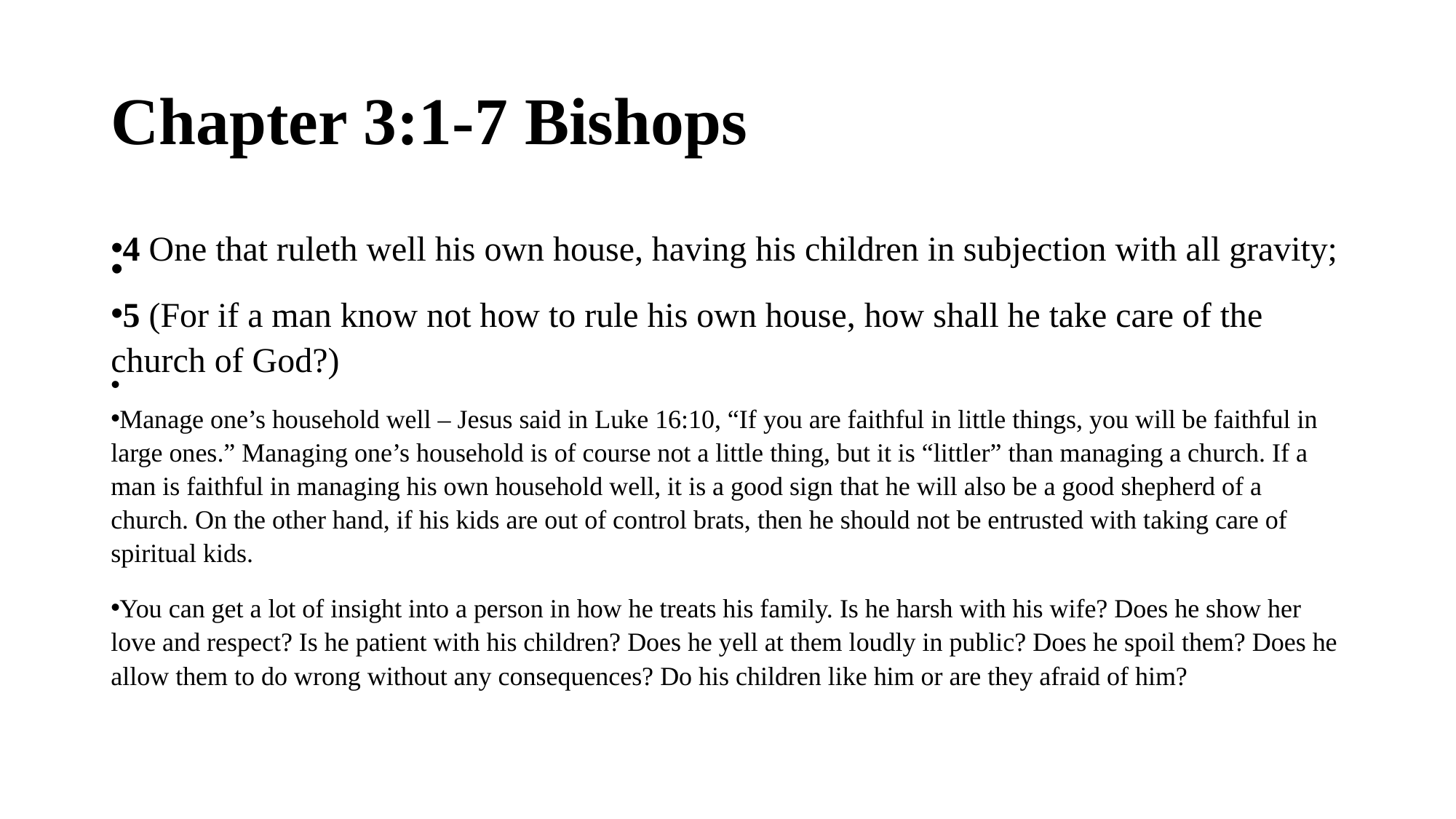

# Chapter 3:1-7 Bishops
4 One that ruleth well his own house, having his children in subjection with all gravity;

5 (For if a man know not how to rule his own house, how shall he take care of the church of God?)

Manage one’s household well – Jesus said in Luke 16:10, “If you are faithful in little things, you will be faithful in large ones.” Managing one’s household is of course not a little thing, but it is “littler” than managing a church. If a man is faithful in managing his own household well, it is a good sign that he will also be a good shepherd of a church. On the other hand, if his kids are out of control brats, then he should not be entrusted with taking care of spiritual kids.
You can get a lot of insight into a person in how he treats his family. Is he harsh with his wife? Does he show her love and respect? Is he patient with his children? Does he yell at them loudly in public? Does he spoil them? Does he allow them to do wrong without any consequences? Do his children like him or are they afraid of him?